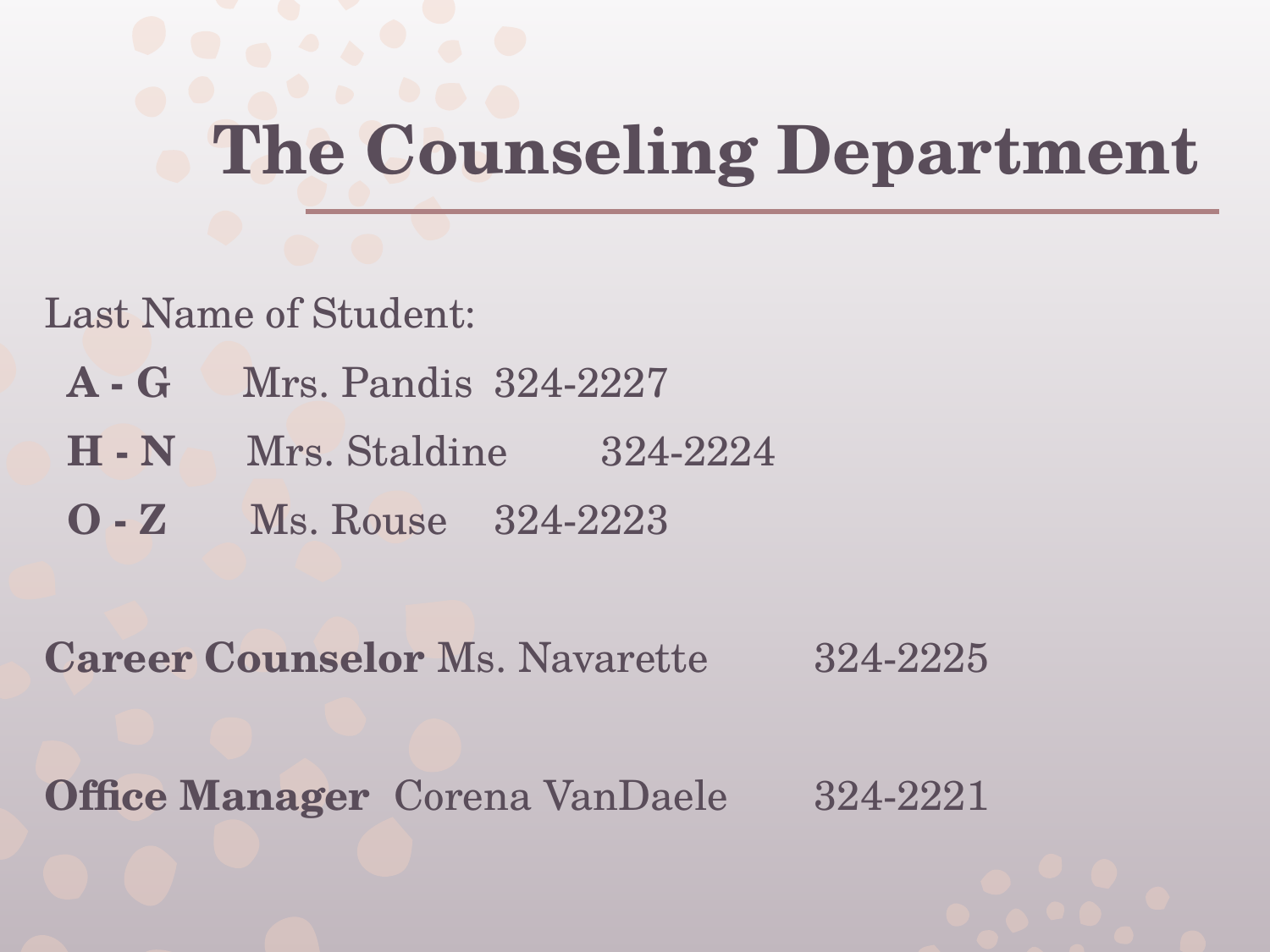

# The Counseling Department
Last Name of Student:
		A - G      Mrs. Pandis 				324-2227
		H - N      Mrs. Staldine			324-2224
		O - Z       Ms. Rouse				324-2223

Career Counselor Ms. Navarette 		324-2225

Office Manager  Corena VanDaele	324-2221